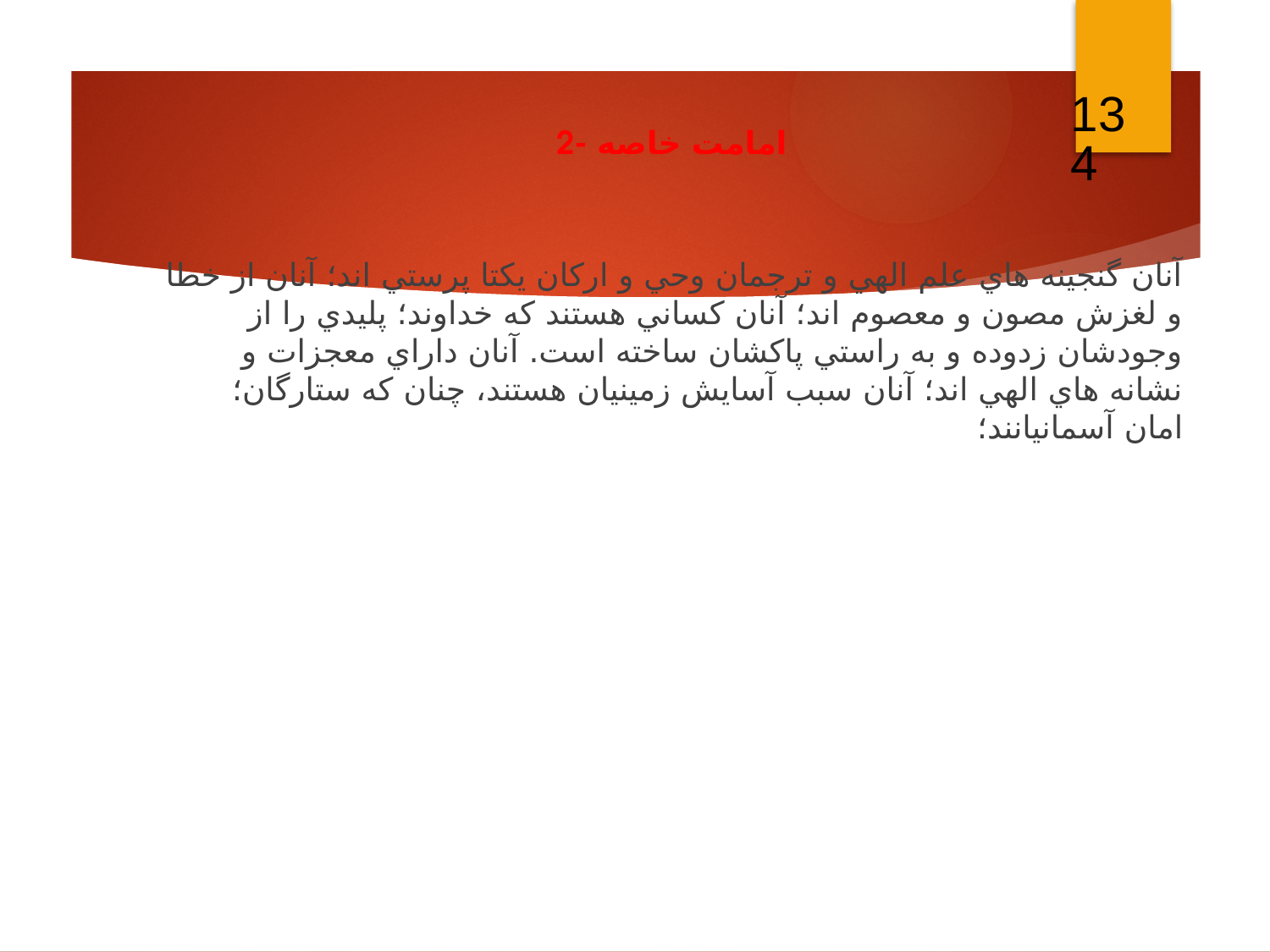

134
2- امامت خاصه

آنان گنجينه هاي علم الهي و ترجمان وحي و اركان يكتا پرستي اند؛ آنان از خطا و لغزش مصون و معصوم اند؛ آنان كساني هستند كه خداوند؛ پليدي را از وجودشان زدوده و به راستي پاكشان ساخته است. آنان داراي معجزات و نشانه هاي الهي اند؛ آنان سبب آسايش زمينيان هستند، چنان كه ستارگان؛ امان آسمانيانند؛